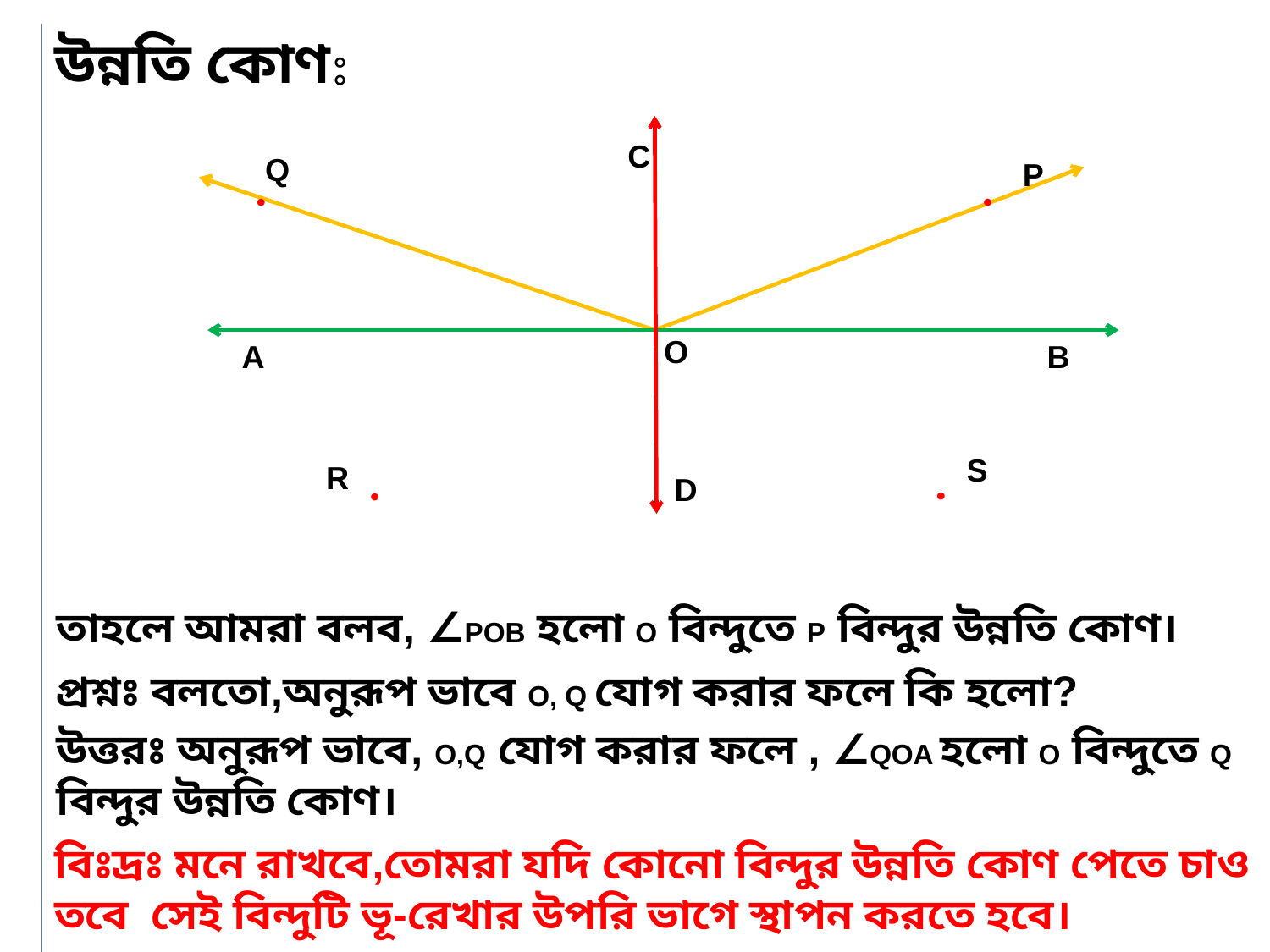

উন্নতি কোণ⦂
C
D
Q
P
.
.
O
A
B
.
S
.
R
তাহলে আমরা বলব, ∠POB হলো O বিন্দুতে P বিন্দুর উন্নতি কোণ।
প্রশ্নঃ বলতো,অনুরূপ ভাবে O, Q যোগ করার ফলে কি হলো?
উত্তরঃ অনুরূপ ভাবে, O,Q যোগ করার ফলে , ∠QOA হলো O বিন্দুতে Q বিন্দুর উন্নতি কোণ।
বিঃদ্রঃ মনে রাখবে,তোমরা যদি কোনো বিন্দুর উন্নতি কোণ পেতে চাও তবে  সেই বিন্দুটি ভূ-রেখার উপরি ভাগে স্থাপন করতে হবে।